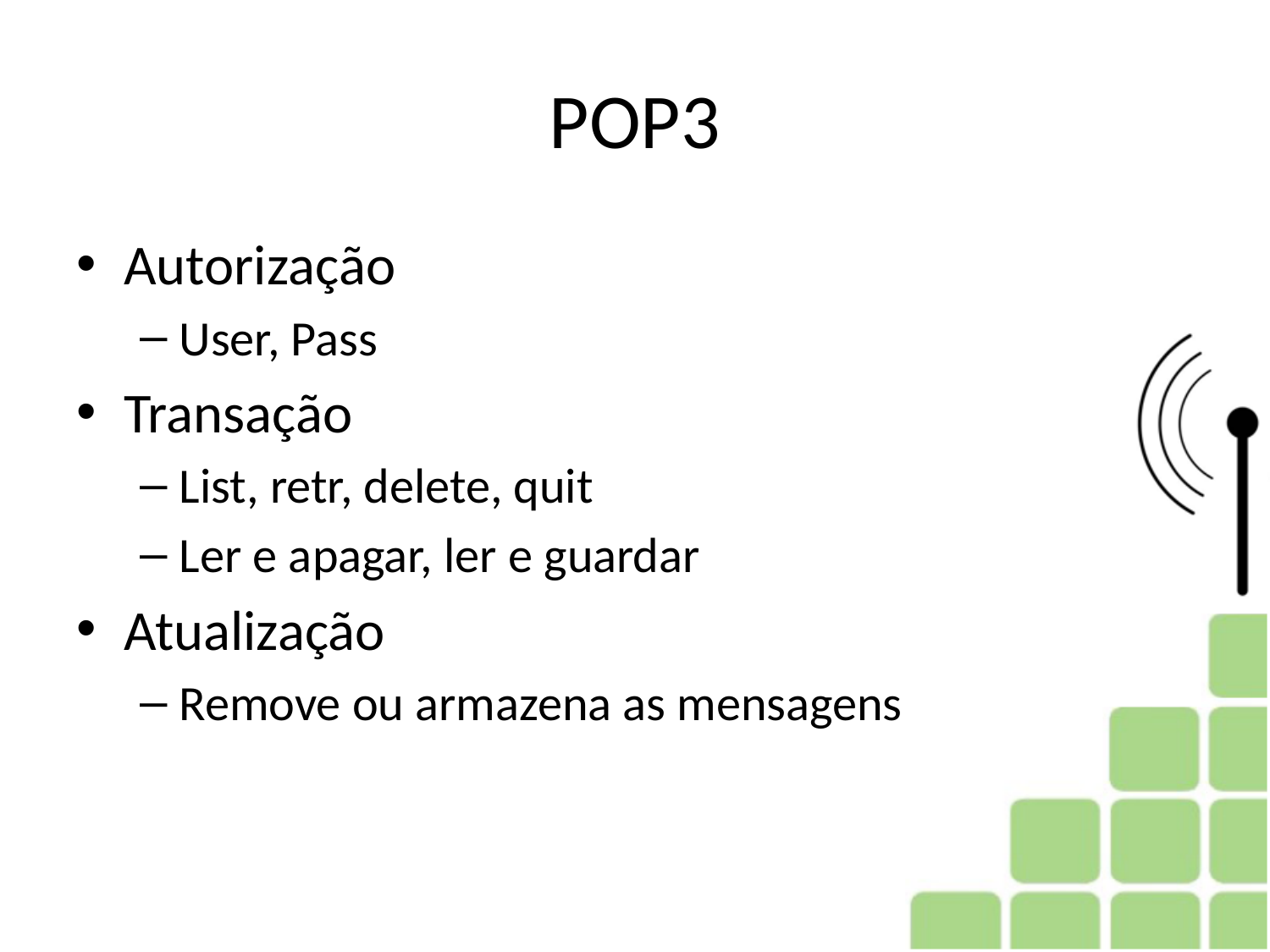

# POP3
Autorização
User, Pass
Transação
List, retr, delete, quit
Ler e apagar, ler e guardar
Atualização
Remove ou armazena as mensagens